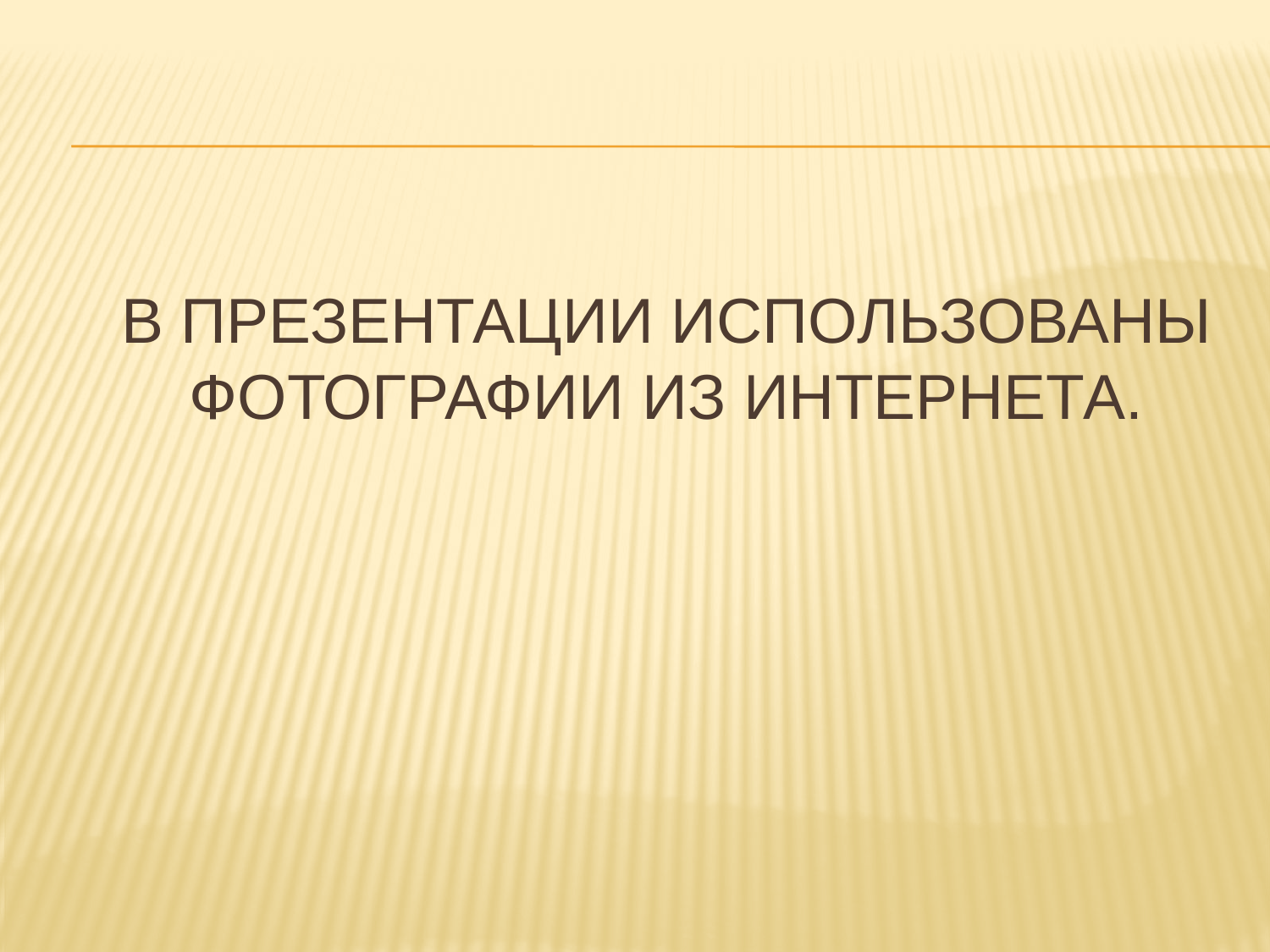

# В презентации использованы фотографии из интернета.